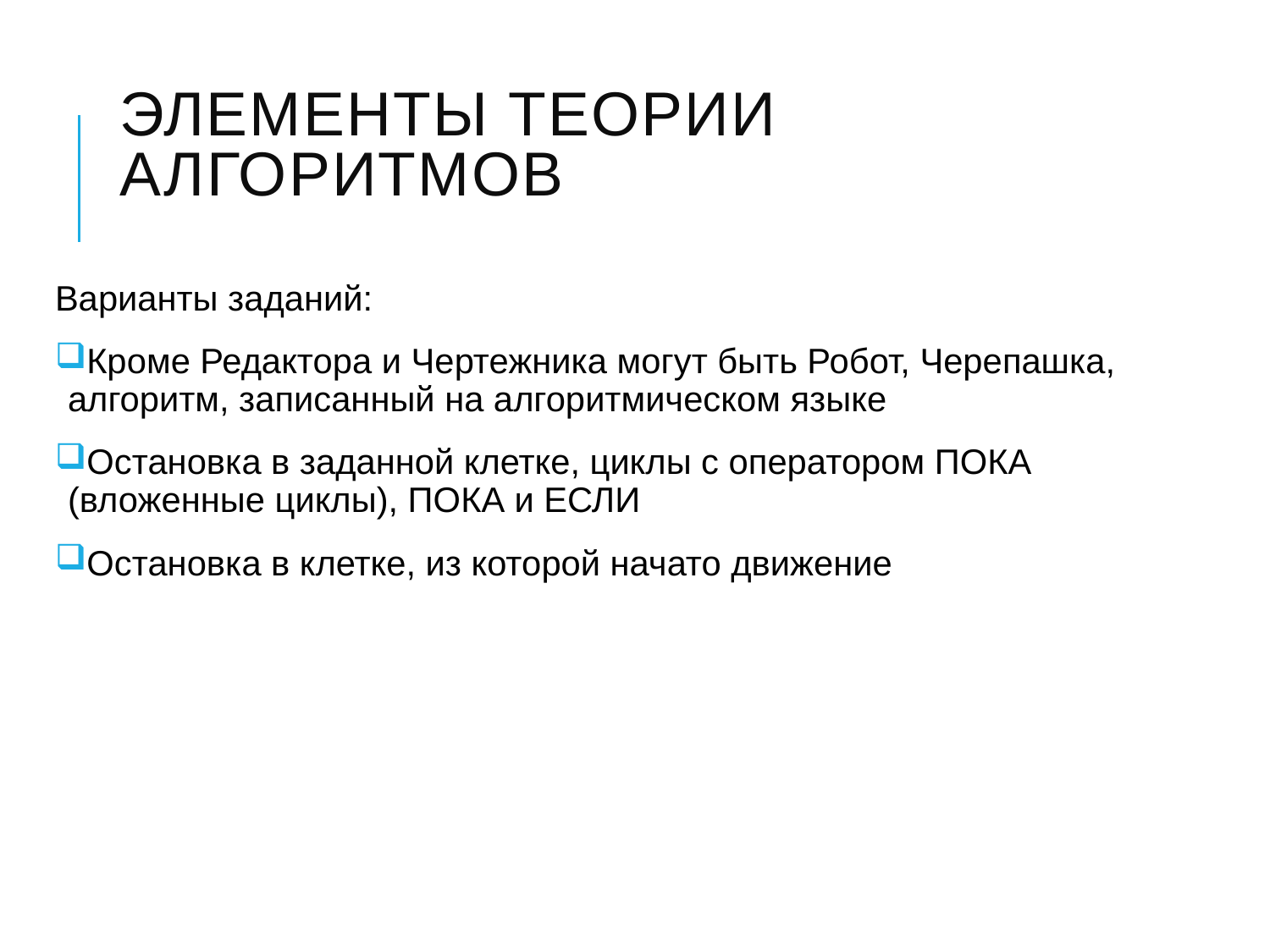

# Элементы теории алгоритмов
Варианты заданий:
Кроме Редактора и Чертежника могут быть Робот, Черепашка, алгоритм, записанный на алгоритмическом языке
Остановка в заданной клетке, циклы с оператором ПОКА (вложенные циклы), ПОКА и ЕСЛИ
Остановка в клетке, из которой начато движение